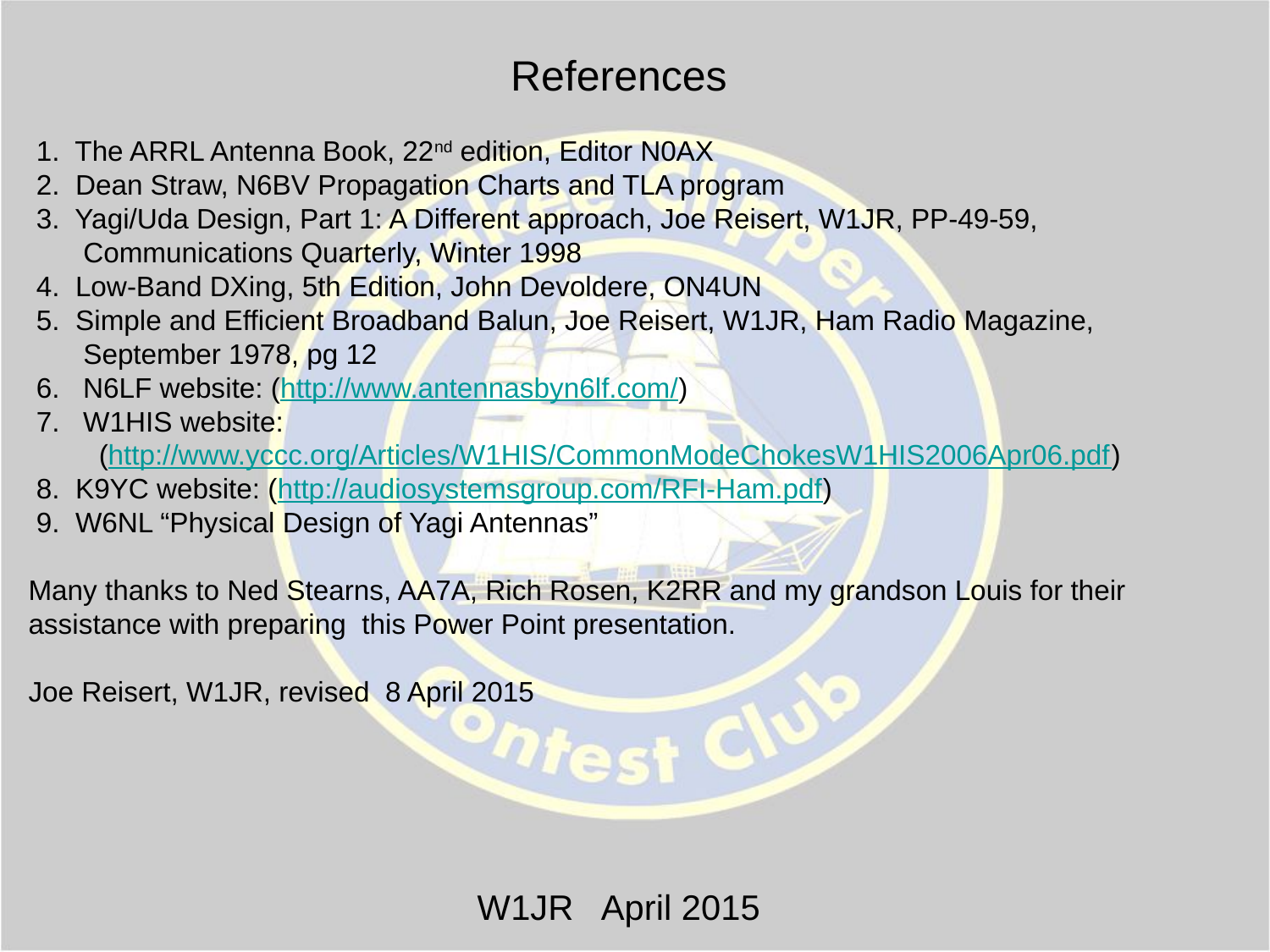

References
 1.  The ARRL Antenna Book, 22nd edition, Editor N0AX
 2.  Dean Straw, N6BV Propagation Charts and TLA program
 3.  Yagi/Uda Design, Part 1: A Different approach, Joe Reisert, W1JR, PP-49-59,
       Communications Quarterly, Winter 1998
 4.  Low-Band DXing, 5th Edition, John Devoldere, ON4UN
 5.  Simple and Efficient Broadband Balun, Joe Reisert, W1JR, Ham Radio Magazine,
       September 1978, pg 12
 6.   N6LF website: (http://www.antennasbyn6lf.com/)
 7.   W1HIS website:
         (http://www.yccc.org/Articles/W1HIS/CommonModeChokesW1HIS2006Apr06.pdf)
 8.  K9YC website: (http://audiosystemsgroup.com/RFI-Ham.pdf)
 9.  W6NL “Physical Design of Yagi Antennas”

Many thanks to Ned Stearns, AA7A, Rich Rosen, K2RR and my grandson Louis for their assistance with preparing  this Power Point presentation.

Joe Reisert, W1JR, revised  8 April 2015
W1JR   April 2015